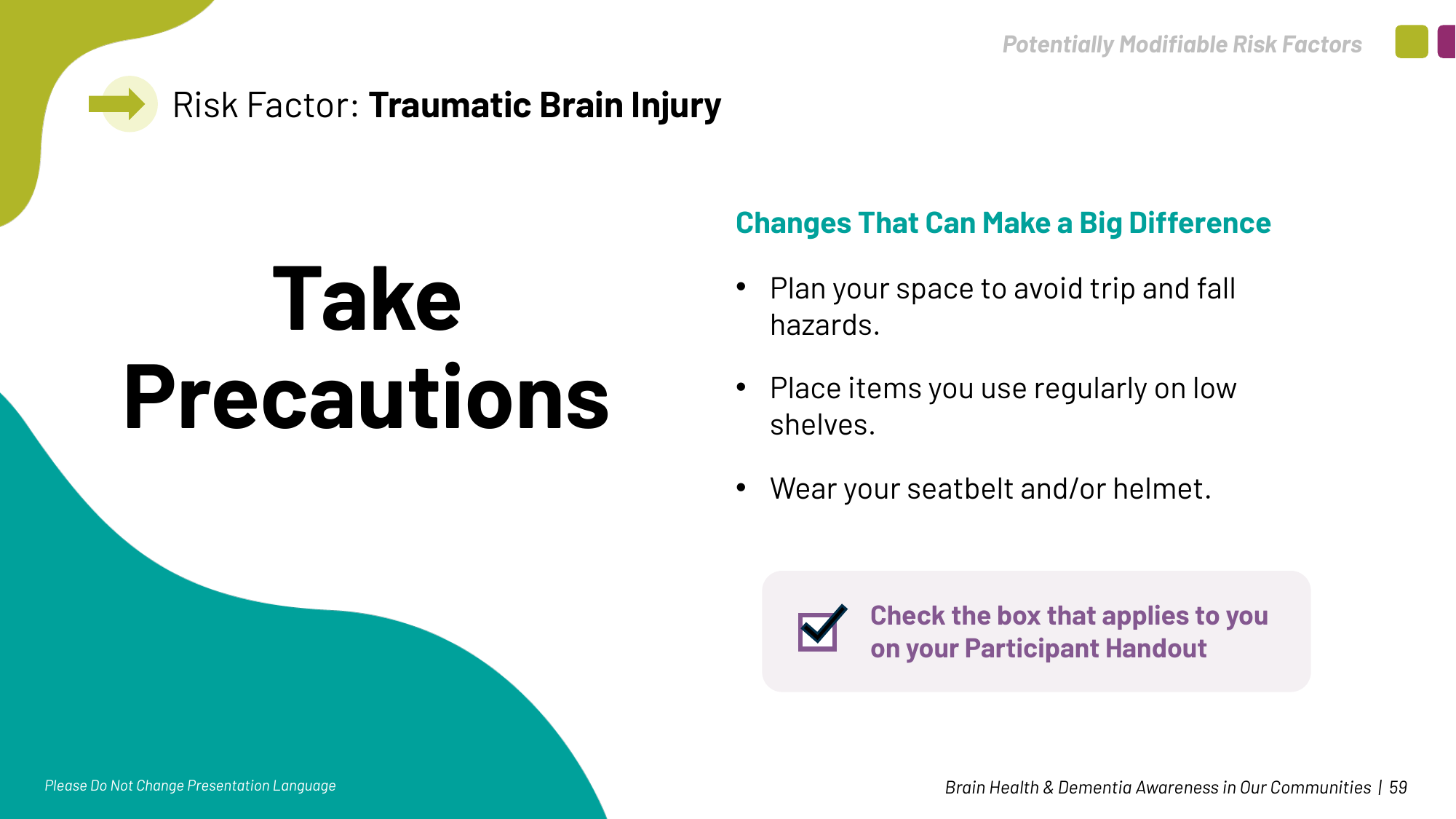

Potentially Modifiable Risk Factors

Risk Factor: Traumatic Brain Injury
Changes That Can Make a Big Difference
Take Precautions
Plan your space to avoid trip and fall hazards.
Place items you use regularly on low shelves.
Wear your seatbelt and/or helmet.

Check the box that applies to you on your Participant Handout

Please Do Not Change Presentation Language
Brain Health & Dementia Awareness in Our Communities  |  59